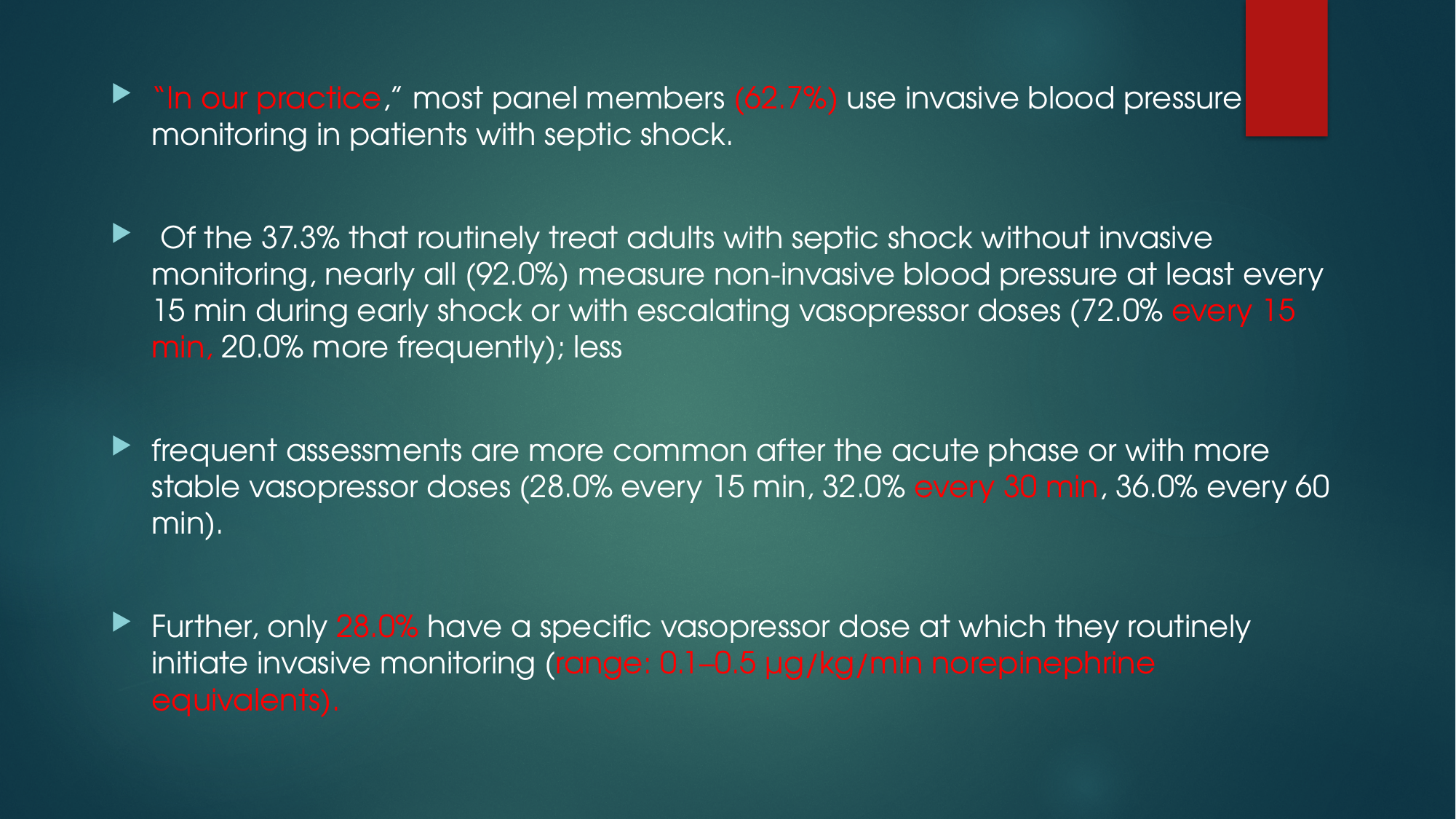

“In our practice,” most panel members (62.7%) use invasive blood pressure monitoring in patients with septic shock.

 Of the 37.3% that routinely treat adults with septic shock without invasive monitoring, nearly all (92.0%) measure non-invasive blood pressure at least every 15 min during early shock or with escalating vasopressor doses (72.0% every 15 min, 20.0% more frequently); less

frequent assessments are more common after the acute phase or with more stable vasopressor doses (28.0% every 15 min, 32.0% every 30 min, 36.0% every 60 min).

Further, only 28.0% have a specific vasopressor dose at which they routinely initiate invasive monitoring (range: 0.1–0.5 μg/kg/min norepinephrine equivalents).